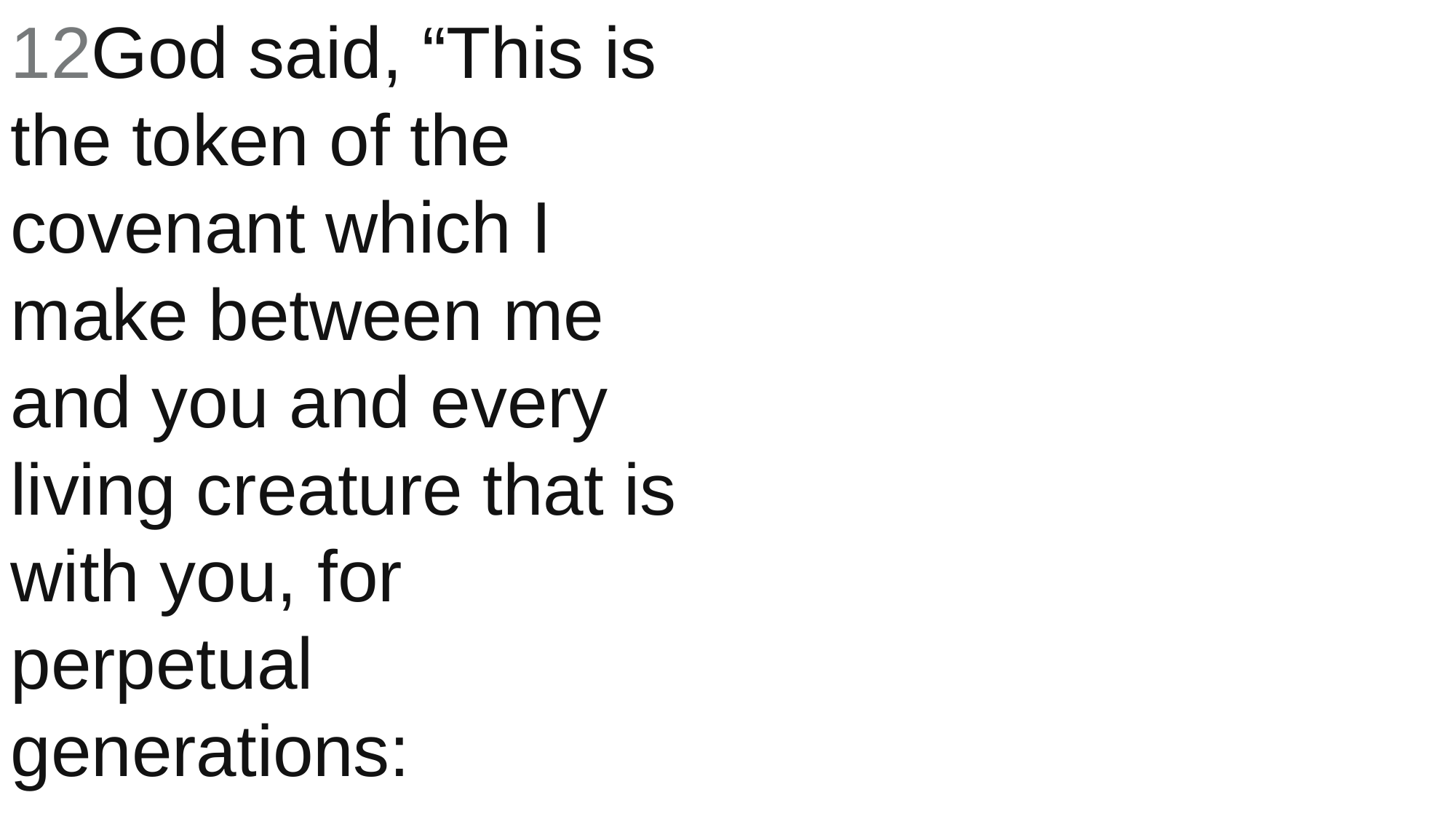

12God said, “This is the token of the covenant which I make between me and you and every living creature that is with you, for perpetual generations: